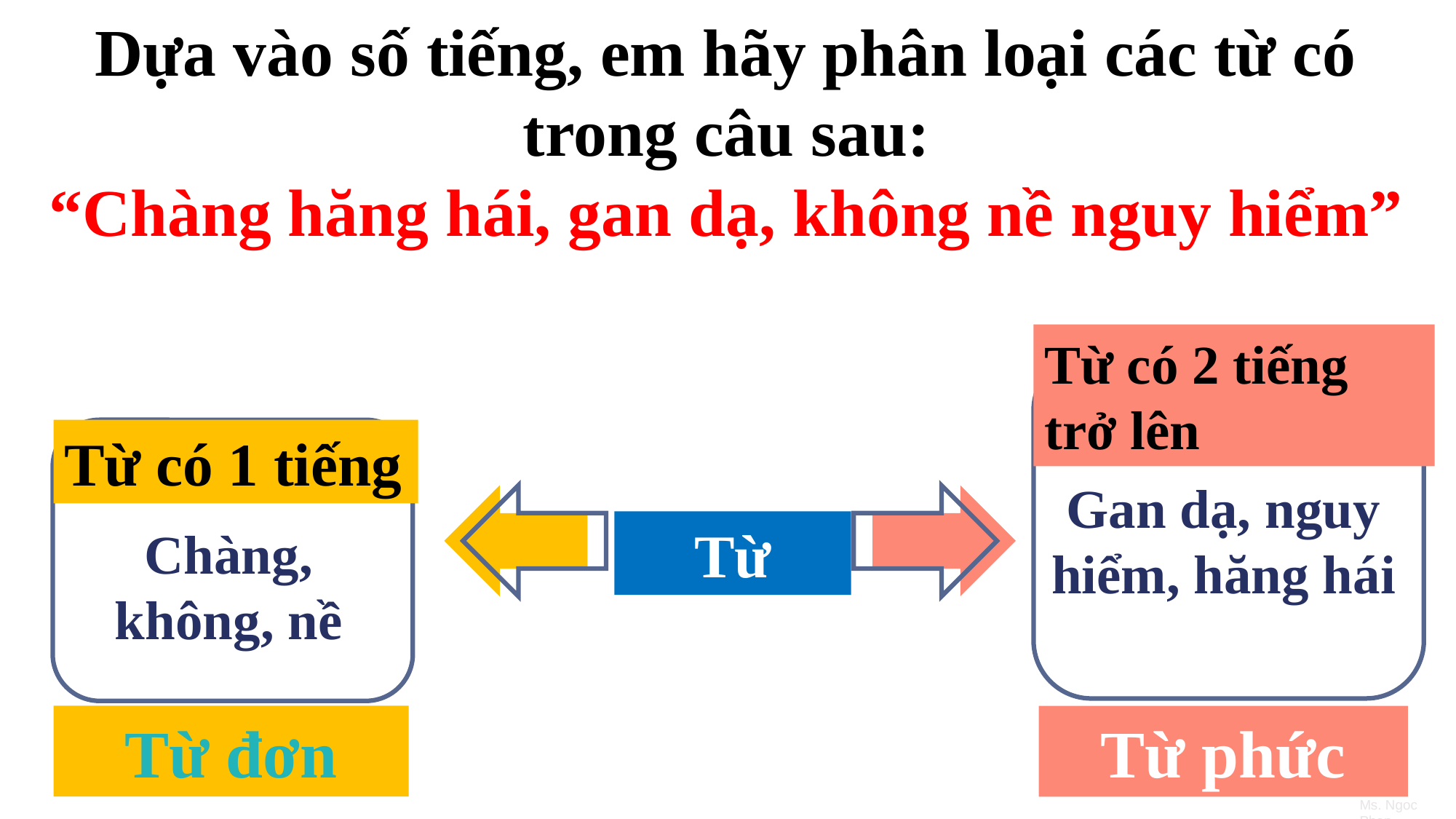

Dựa vào số tiếng, em hãy phân loại các từ có trong câu sau:
“Chàng hăng hái, gan dạ, không nề nguy hiểm”
Từ có 2 tiếng trở lên

Gan dạ, nguy hiểm, hăng hái

Từ có 1 tiếng
Chàng, không, nề

Từ
Từ đơn
Từ phức